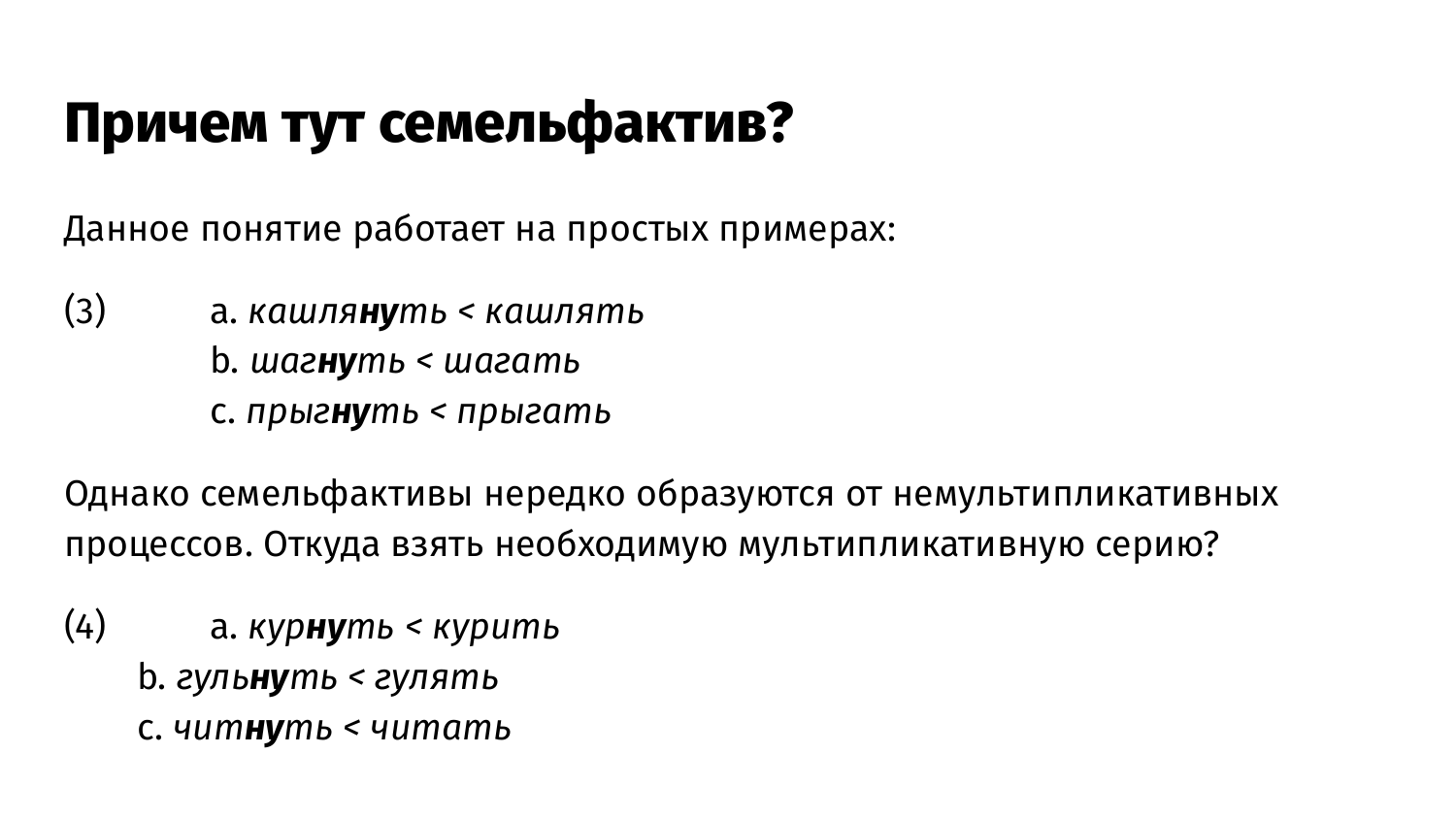

# Причем тут семельфактив?
Данное понятие работает на простых примерах:
(3)	a. кашлянуть < кашлять
	b. шагнуть < шагать
	c. прыгнуть < прыгать
Однако семельфактивы нередко образуются от немультипликативных процессов. Откуда взять необходимую мультипликативную серию?
(4) 	a. курнуть < курить
b. гульнуть < гулять
c. читнуть < читать